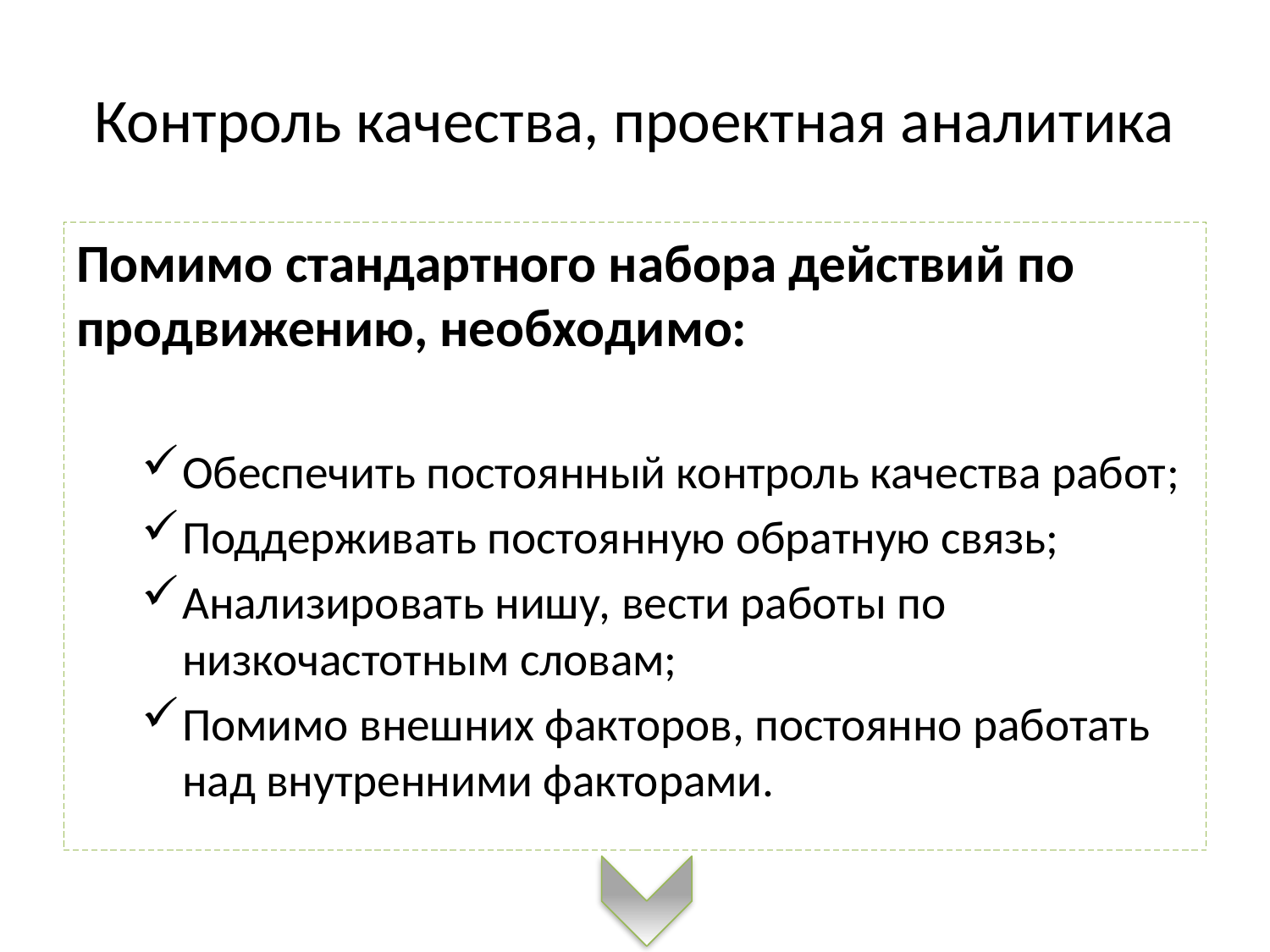

# Контроль качества, проектная аналитика
Помимо стандартного набора действий по продвижению, необходимо:

Обеспечить постоянный контроль качества работ;
Поддерживать постоянную обратную связь;
Анализировать нишу, вести работы по низкочастотным словам;
Помимо внешних факторов, постоянно работать над внутренними факторами.